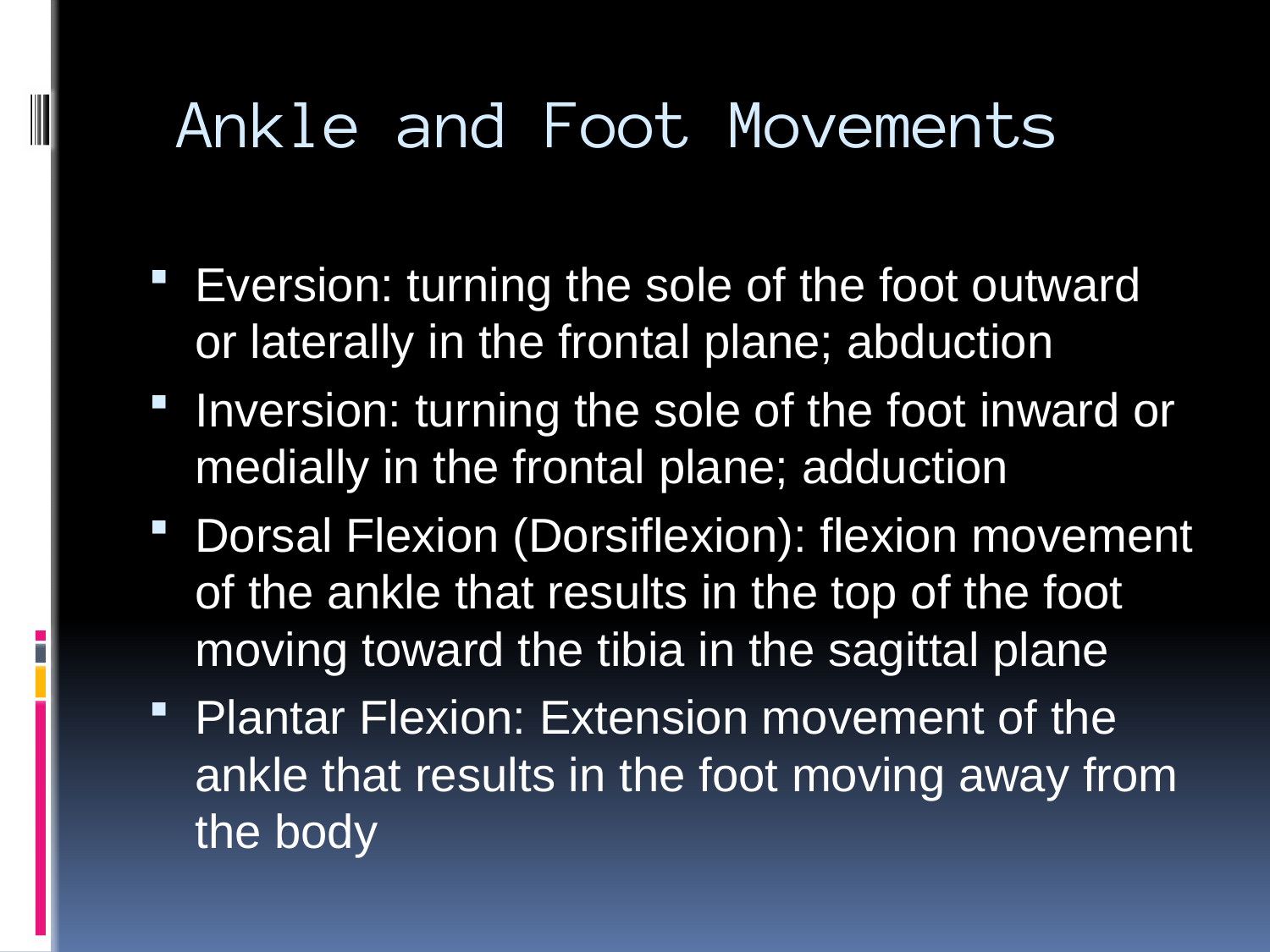

# Ankle and Foot Movements
Eversion: turning the sole of the foot outward or laterally in the frontal plane; abduction
Inversion: turning the sole of the foot inward or medially in the frontal plane; adduction
Dorsal Flexion (Dorsiflexion): flexion movement of the ankle that results in the top of the foot moving toward the tibia in the sagittal plane
Plantar Flexion: Extension movement of the ankle that results in the foot moving away from the body